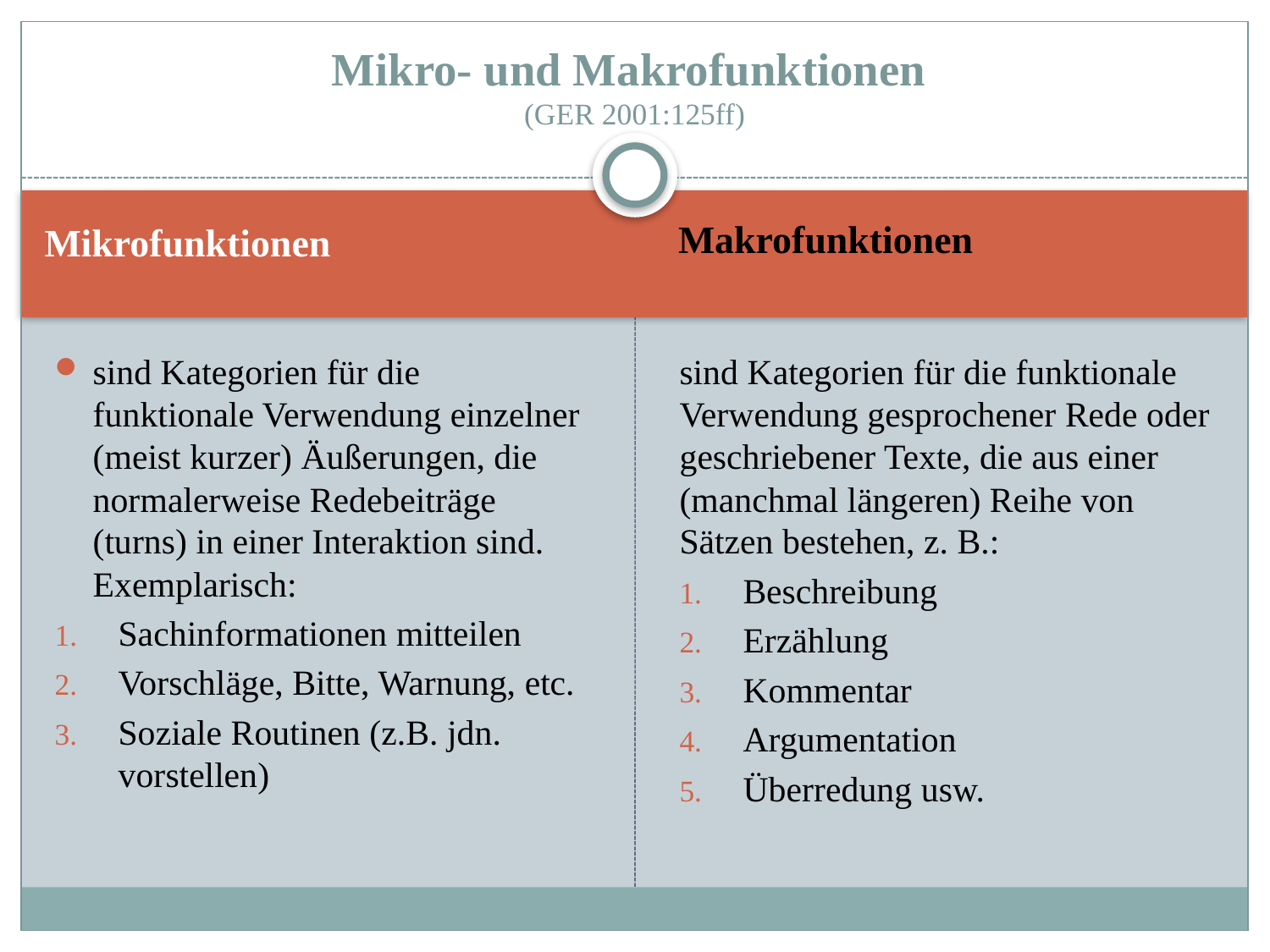

# Mikro- und Makrofunktionen (GER 2001:125ff)
Mikrofunktionen
Makrofunktionen
sind Kategorien für die funktionale Verwendung einzelner (meist kurzer) Äußerungen, die normalerweise Redebeiträge (turns) in einer Interaktion sind. Exemplarisch:
Sachinformationen mitteilen
Vorschläge, Bitte, Warnung, etc.
Soziale Routinen (z.B. jdn. vorstellen)

sind Kategorien für die funktionale Verwendung gesprochener Rede oder geschriebener Texte, die aus einer (manchmal längeren) Reihe von Sätzen bestehen, z. B.:
Beschreibung
Erzählung
Kommentar
Argumentation
Überredung usw.